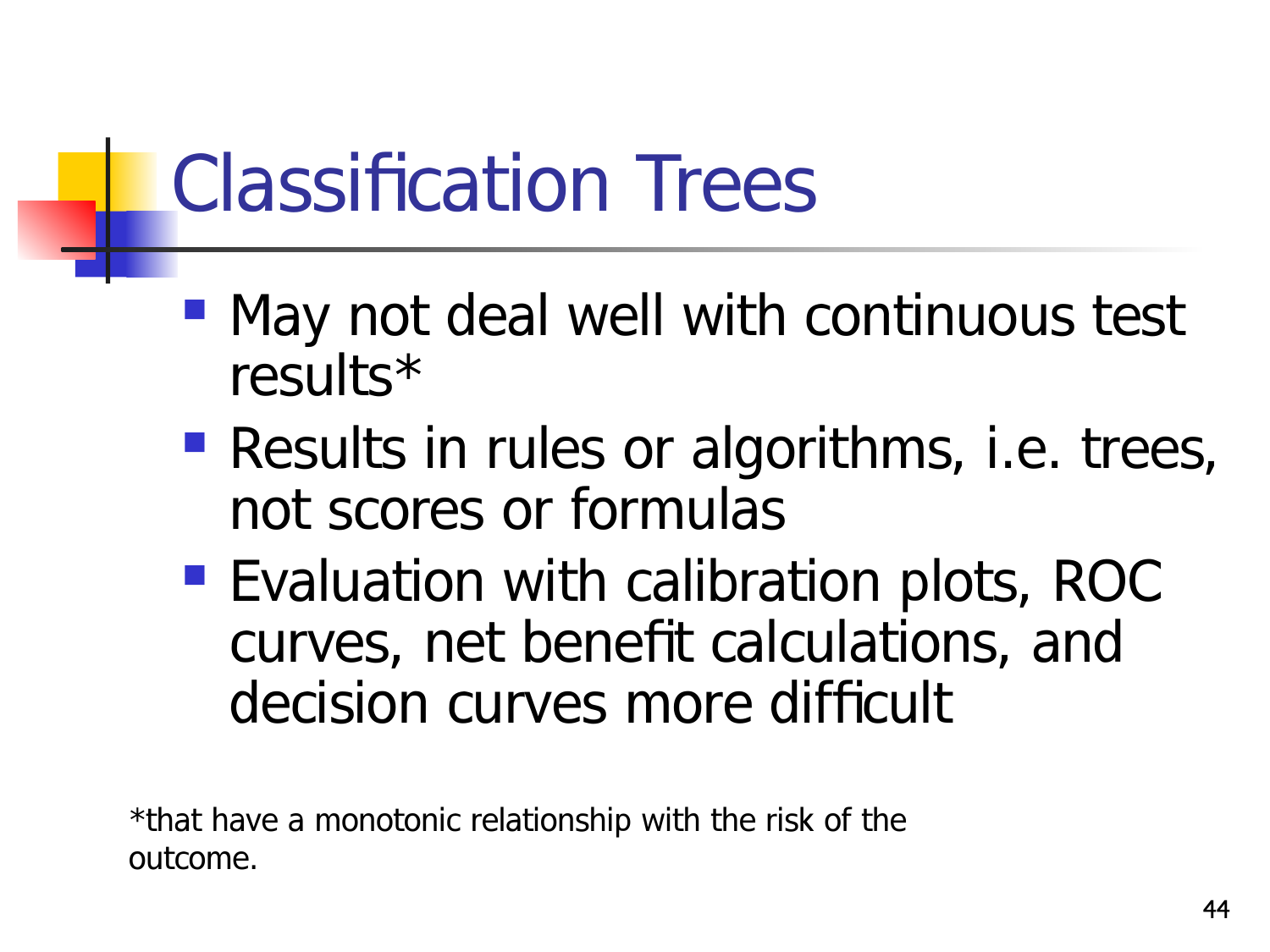

# Classification Trees
May not deal well with continuous test results*
Results in rules or algorithms, i.e. trees, not scores or formulas
Evaluation with calibration plots, ROC curves, net benefit calculations, and decision curves more difficult

*when there is a monotonic relationship between the test result and the probability of disease
*that have a monotonic relationship with the risk of the outcome.
44